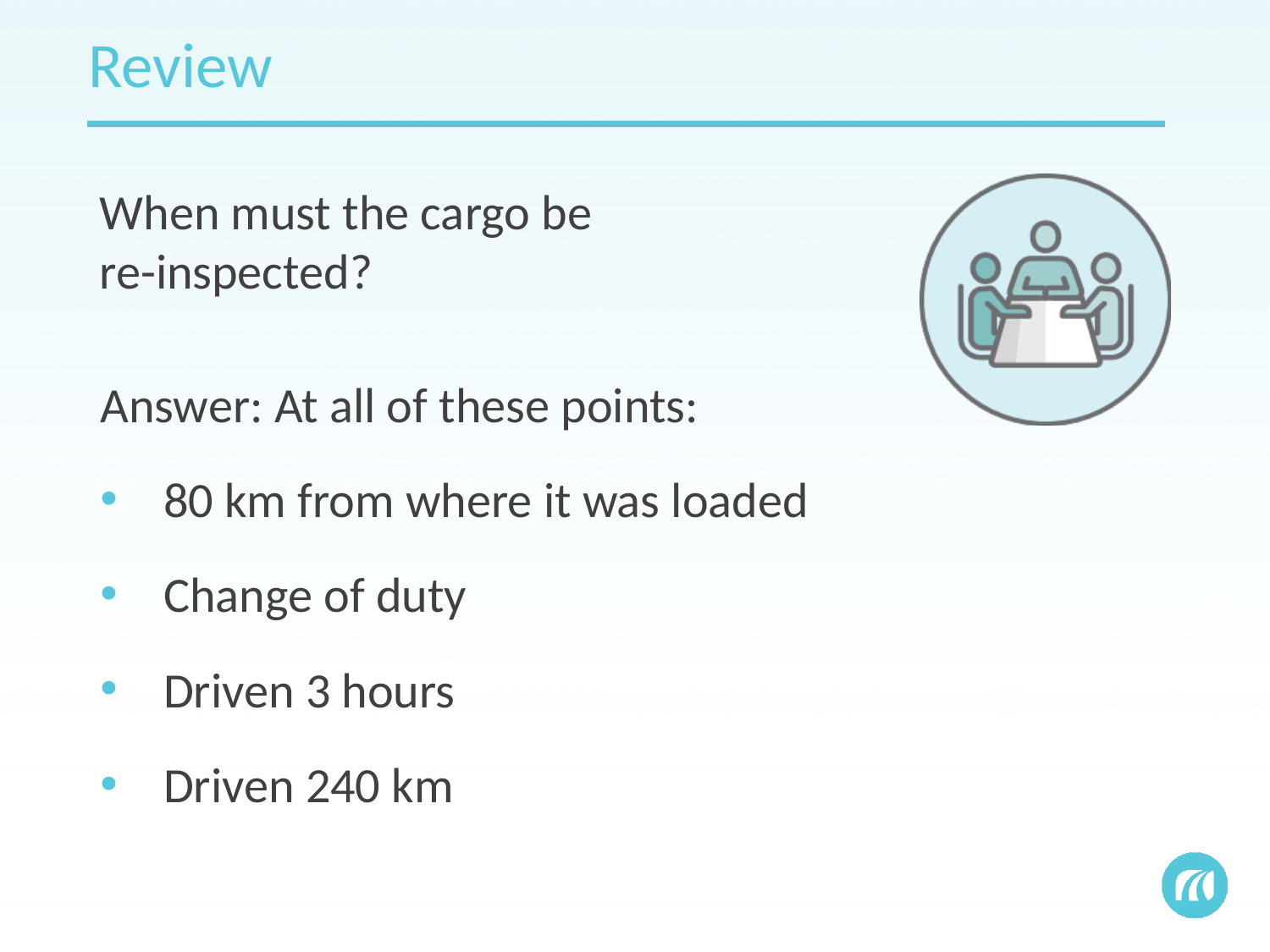

# Review
When must the cargo be
re-inspected?
Answer: At all of these points:
80 km from where it was loaded
Change of duty
Driven 3 hours
Driven 240 km